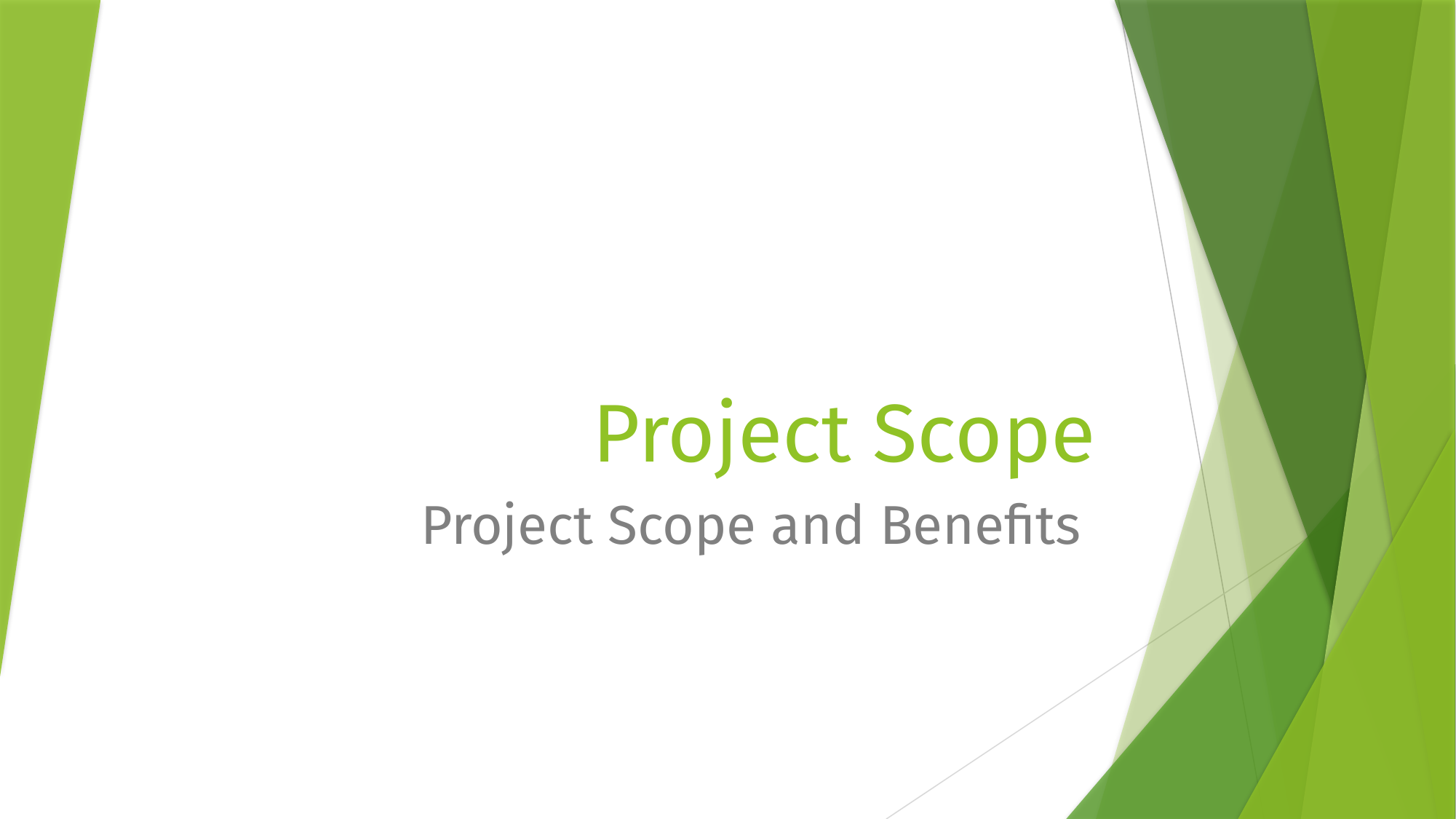

# Project Scope
Project Scope and Benefits